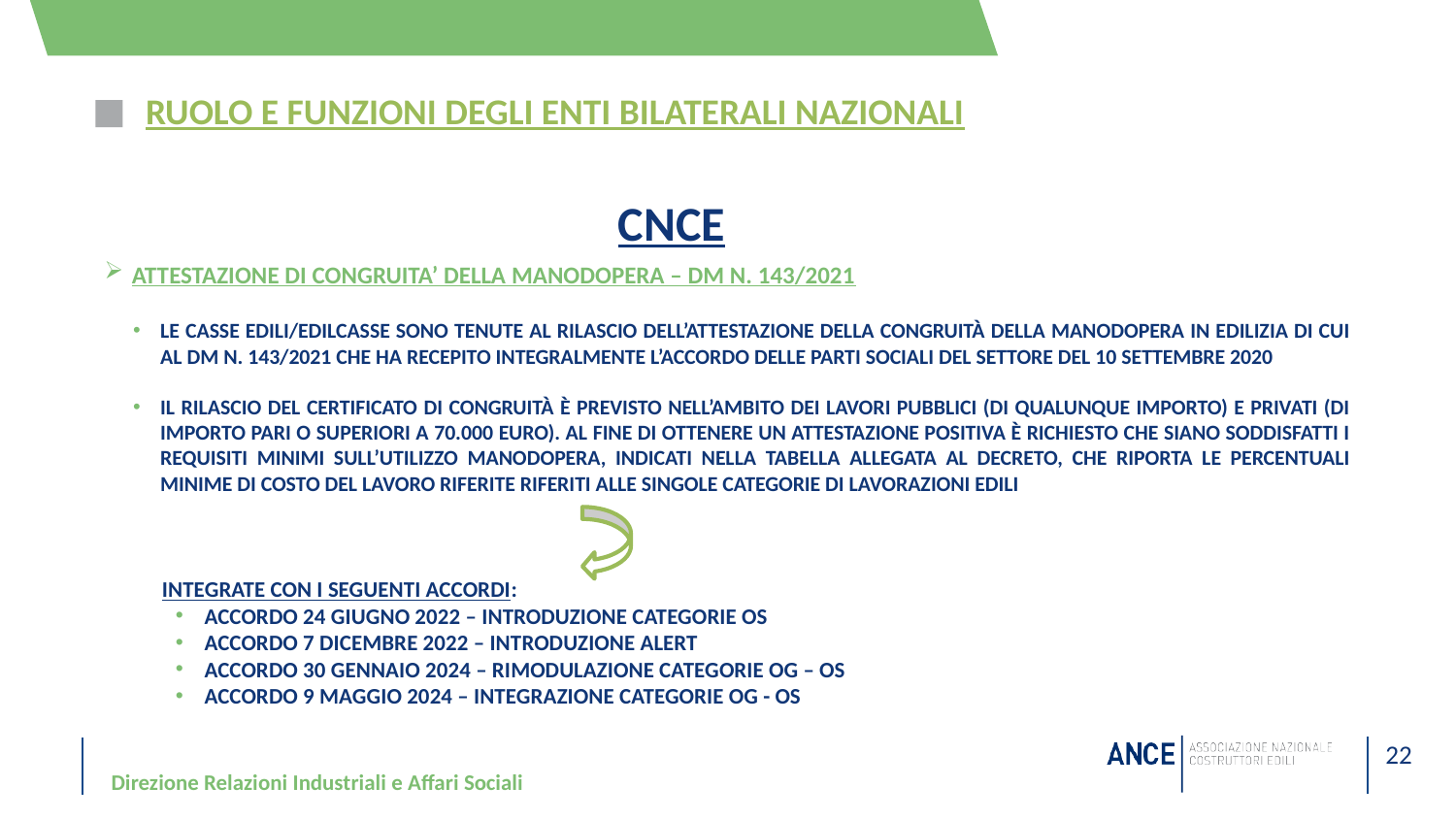

# RUOLO E FUNZIONI DEGLI ENTI BILATERALI NAZIONALI

CNCE
ATTESTAZIONE DI CONGRUITA’ DELLA MANODOPERA – dm n. 143/2021

LE CASSE EDILI/EDILCASSE SONO TENUTE AL RILASCIO DELL’ATTESTAZIONE DELLA CONGRUITÀ DELLA MANODOPERA IN EDILIZIA DI CUI AL DM N. 143/2021 CHE HA RECEPITO INTEGRALMENTE L’ACCORDO DELLE PARTI SOCIALI DEL SETTORE DEL 10 SETTEMBRE 2020

IL RILASCIO DEL CERTIFICATO DI CONGRUITÀ È PREVISTO NELL’AMBITO DEI LAVORI PUBBLICI (DI QUALUNQUE IMPORTO) E PRIVATI (DI IMPORTO PARI O SUPERIORI A 70.000 EURO). AL FINE DI OTTENERE UN ATTESTAZIONE POSITIVA È RICHIESTO CHE SIANO SODDISFATTI I REQUISITI MINIMI SULL’UTILIZZO MANODOPERA, INDICATI NELLA TABELLA ALLEGATA AL DECRETO, CHE RIPORTA LE PERCENTUALI MINIME DI COSTO DEL LAVORO RIFERITE RIFERITI ALLE SINGOLE CATEGORIE DI LAVORAZIONI EDILI

INTEGRATE CON I SEGUENTI ACCORDI:
Accordo 24 giugno 2022 – introduzione categorie OS
Accordo 7 dicembre 2022 – introduzione Alert
Accordo 30 gennaio 2024 – rimodulazione categorie OG – OS
Accordo 9 maggio 2024 – integrazione categorie OG - OS

Direzione Relazioni Industriali e Affari Sociali
22